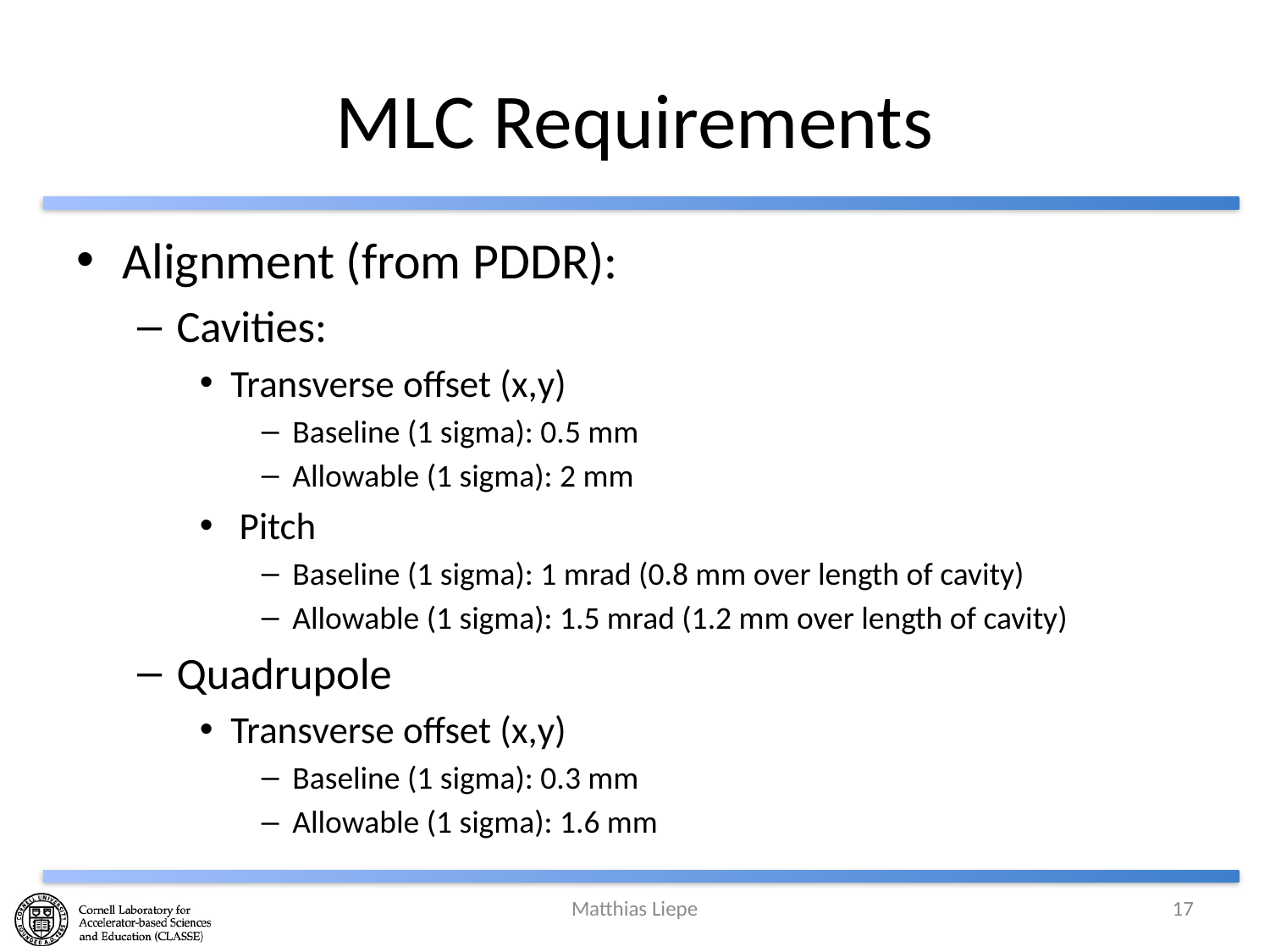

# MLC Requirements
Alignment (from PDDR):
Cavities:
Transverse offset (x,y)
Baseline (1 sigma): 0.5 mm
Allowable (1 sigma): 2 mm
 Pitch
Baseline (1 sigma): 1 mrad (0.8 mm over length of cavity)
Allowable (1 sigma): 1.5 mrad (1.2 mm over length of cavity)
Quadrupole
Transverse offset (x,y)
Baseline (1 sigma): 0.3 mm
Allowable (1 sigma): 1.6 mm

Matthias Liepe
17